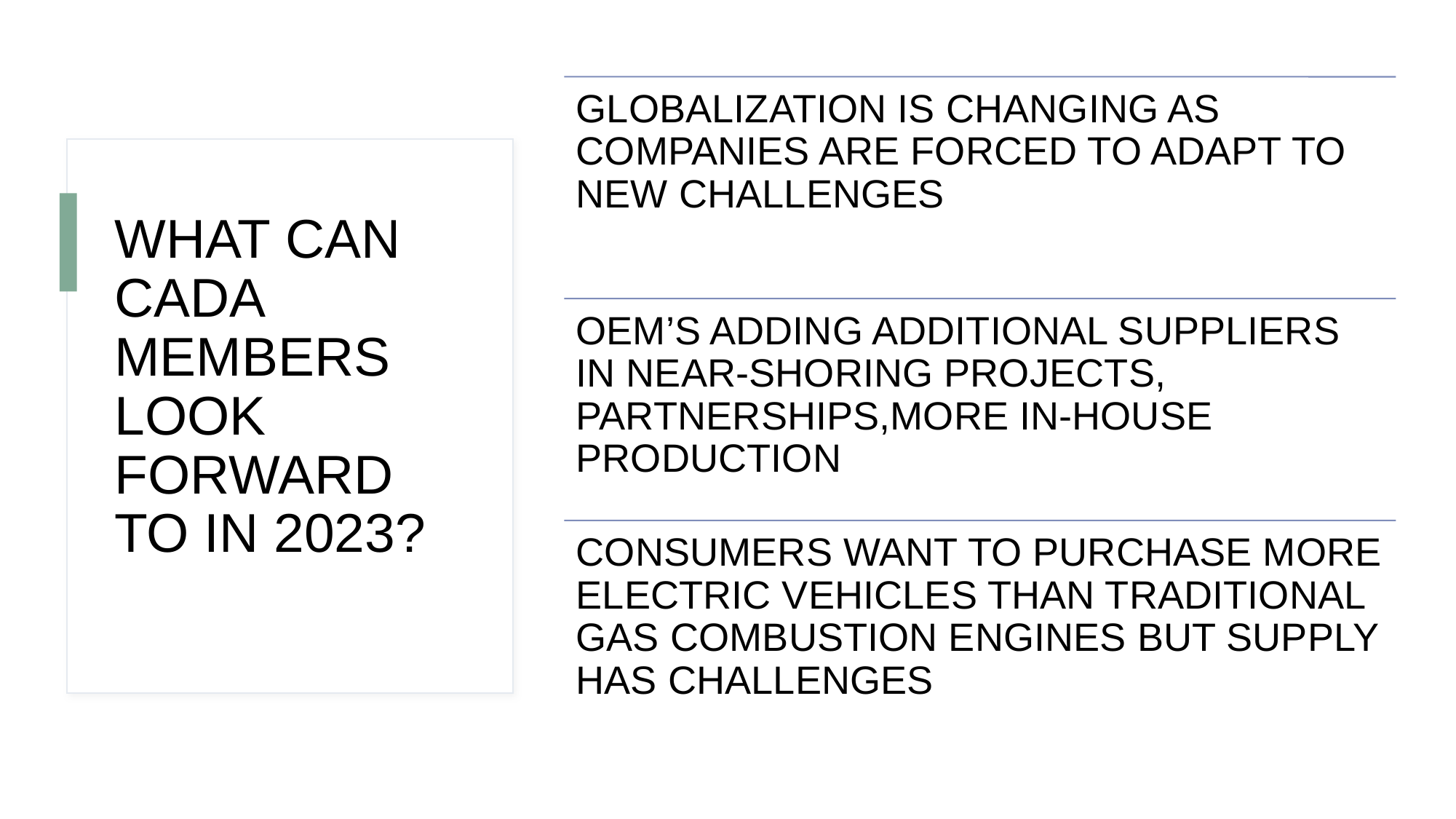

GLOBALIZATION IS CHANGING AS COMPANIES ARE FORCED TO ADAPT TO  NEW CHALLENGES
OEM’S ADDING ADDITIONAL SUPPLIERS IN NEAR-SHORING PROJECTS, PARTNERSHIPS,MORE IN-HOUSE PRODUCTION
CONSUMERS WANT TO PURCHASE MORE ELECTRIC VEHICLES THAN TRADITIONAL GAS COMBUSTION ENGINES BUT SUPPLY HAS CHALLENGES

# WHAT CAN CADA MEMBERS LOOK FORWARD TO IN 2023?